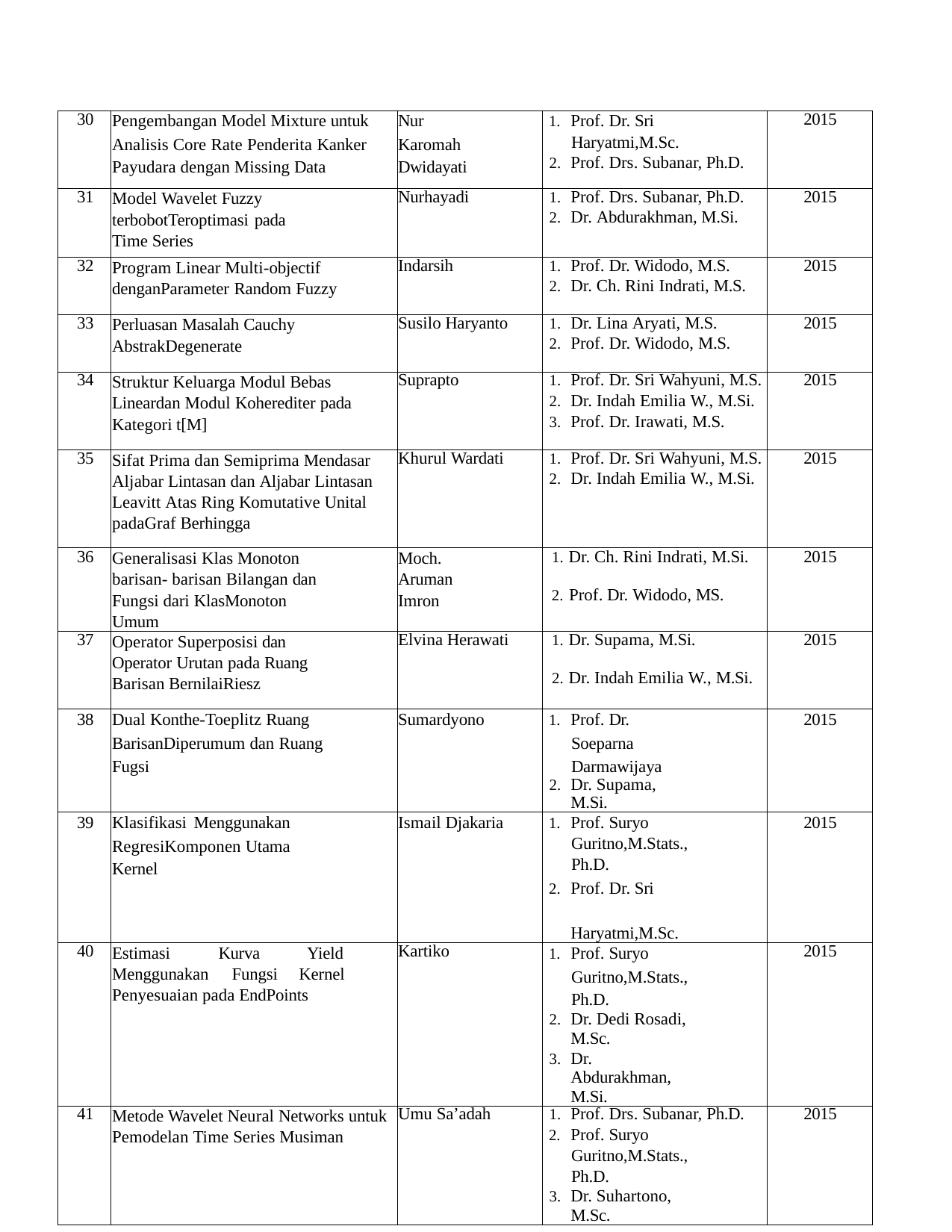

| 30 | Pengembangan Model Mixture untuk Analisis Core Rate Penderita Kanker Payudara dengan Missing Data | Nur Karomah Dwidayati | Prof. Dr. Sri Haryatmi,M.Sc. Prof. Drs. Subanar, Ph.D. | 2015 |
| --- | --- | --- | --- | --- |
| 31 | Model Wavelet Fuzzy terbobotTeroptimasi pada Time Series | Nurhayadi | Prof. Drs. Subanar, Ph.D. Dr. Abdurakhman, M.Si. | 2015 |
| 32 | Program Linear Multi-objectif denganParameter Random Fuzzy | Indarsih | Prof. Dr. Widodo, M.S. Dr. Ch. Rini Indrati, M.S. | 2015 |
| 33 | Perluasan Masalah Cauchy AbstrakDegenerate | Susilo Haryanto | Dr. Lina Aryati, M.S. Prof. Dr. Widodo, M.S. | 2015 |
| 34 | Struktur Keluarga Modul Bebas Lineardan Modul Koherediter pada Kategori t[M] | Suprapto | Prof. Dr. Sri Wahyuni, M.S. Dr. Indah Emilia W., M.Si. Prof. Dr. Irawati, M.S. | 2015 |
| 35 | Sifat Prima dan Semiprima Mendasar Aljabar Lintasan dan Aljabar Lintasan Leavitt Atas Ring Komutative Unital padaGraf Berhingga | Khurul Wardati | Prof. Dr. Sri Wahyuni, M.S. Dr. Indah Emilia W., M.Si. | 2015 |
| 36 | Generalisasi Klas Monoton barisan- barisan Bilangan dan Fungsi dari KlasMonoton Umum | Moch. Aruman Imron | Dr. Ch. Rini Indrati, M.Si. Prof. Dr. Widodo, MS. | 2015 |
| 37 | Operator Superposisi dan Operator Urutan pada Ruang Barisan BernilaiRiesz | Elvina Herawati | Dr. Supama, M.Si. Dr. Indah Emilia W., M.Si. | 2015 |
| 38 | Dual Konthe-Toeplitz Ruang BarisanDiperumum dan Ruang Fugsi | Sumardyono | Prof. Dr. Soeparna Darmawijaya Dr. Supama, M.Si. | 2015 |
| 39 | Klasifikasi Menggunakan RegresiKomponen Utama Kernel | Ismail Djakaria | Prof. Suryo Guritno,M.Stats., Ph.D. Prof. Dr. Sri Haryatmi,M.Sc. | 2015 |
| 40 | Estimasi Kurva Yield Menggunakan Fungsi Kernel Penyesuaian pada EndPoints | Kartiko | Prof. Suryo Guritno,M.Stats., Ph.D. Dr. Dedi Rosadi, M.Sc. Dr. Abdurakhman, M.Si. | 2015 |
| 41 | Metode Wavelet Neural Networks untuk Pemodelan Time Series Musiman | Umu Sa’adah | Prof. Drs. Subanar, Ph.D. Prof. Suryo Guritno,M.Stats., Ph.D. Dr. Suhartono, M.Sc. | 2015 |